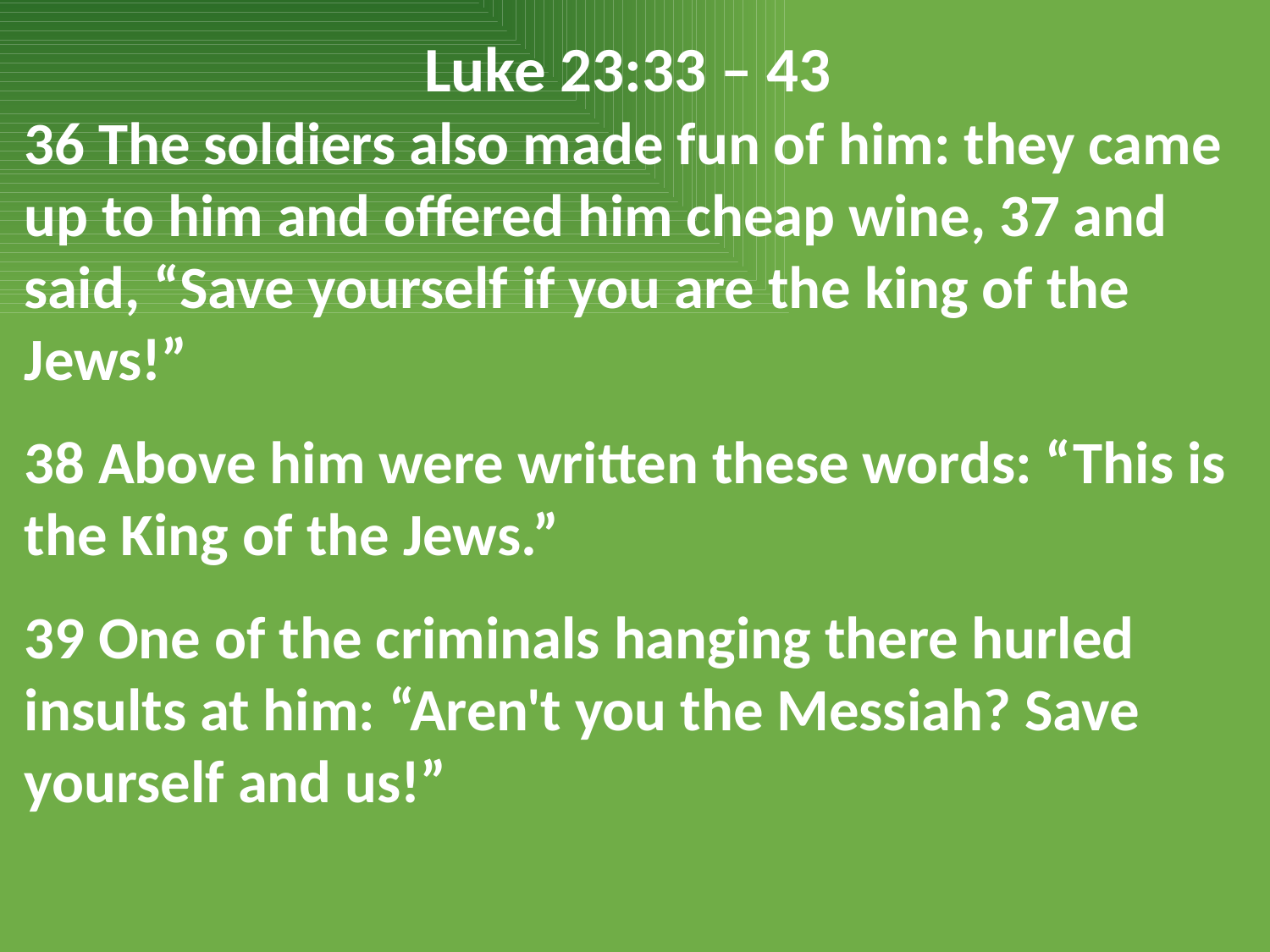

Luke 23:33 – 43
36 The soldiers also made fun of him: they came up to him and offered him cheap wine, 37 and said, “Save yourself if you are the king of the Jews!”

38 Above him were written these words: “This is the King of the Jews.”

39 One of the criminals hanging there hurled insults at him: “Aren't you the Messiah? Save yourself and us!”